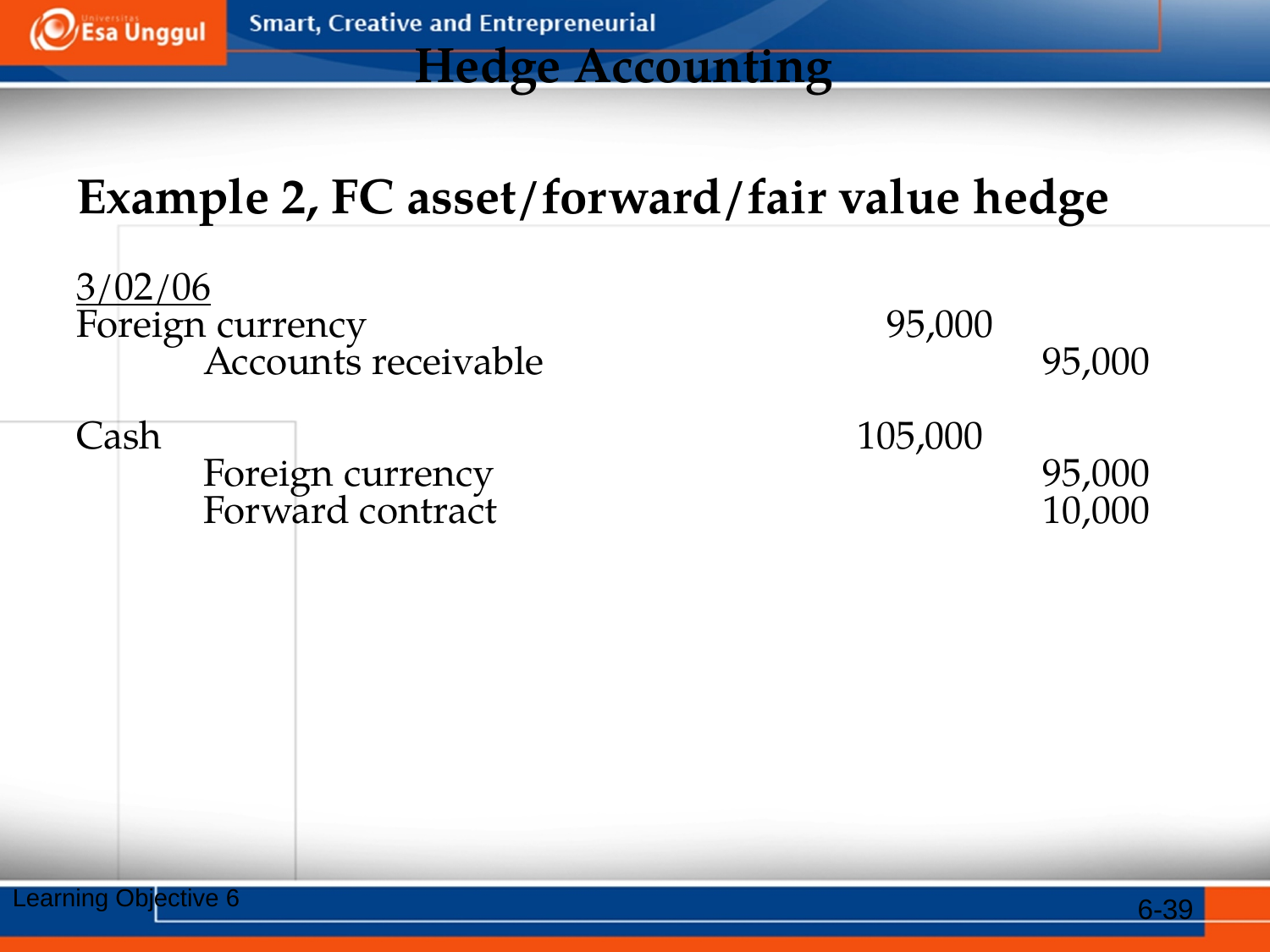

# Hedge Accounting
Example 2, FC asset/forward/fair value hedge

3/02/06
Foreign currency				     95,000
	Accounts receivable				        95,000

Cash			  		               105,000
	Foreign currency				        95,000
	Forward contract				        10,000

6-39
Learning Objective 6